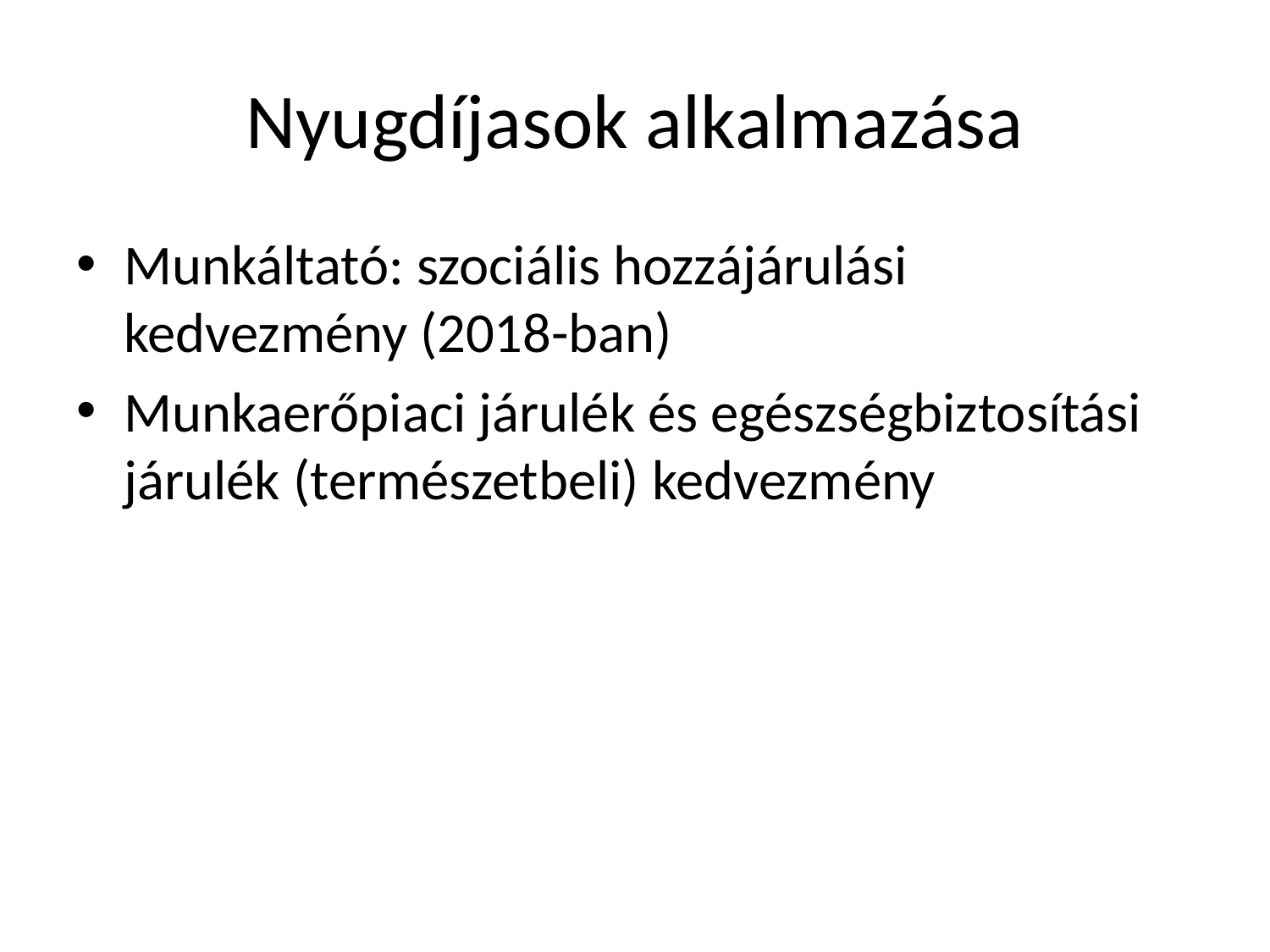

# Nyugdíjasok alkalmazása
Munkáltató: szociális hozzájárulási kedvezmény (2018-ban)
Munkaerőpiaci járulék és egészségbiztosítási járulék (természetbeli) kedvezmény